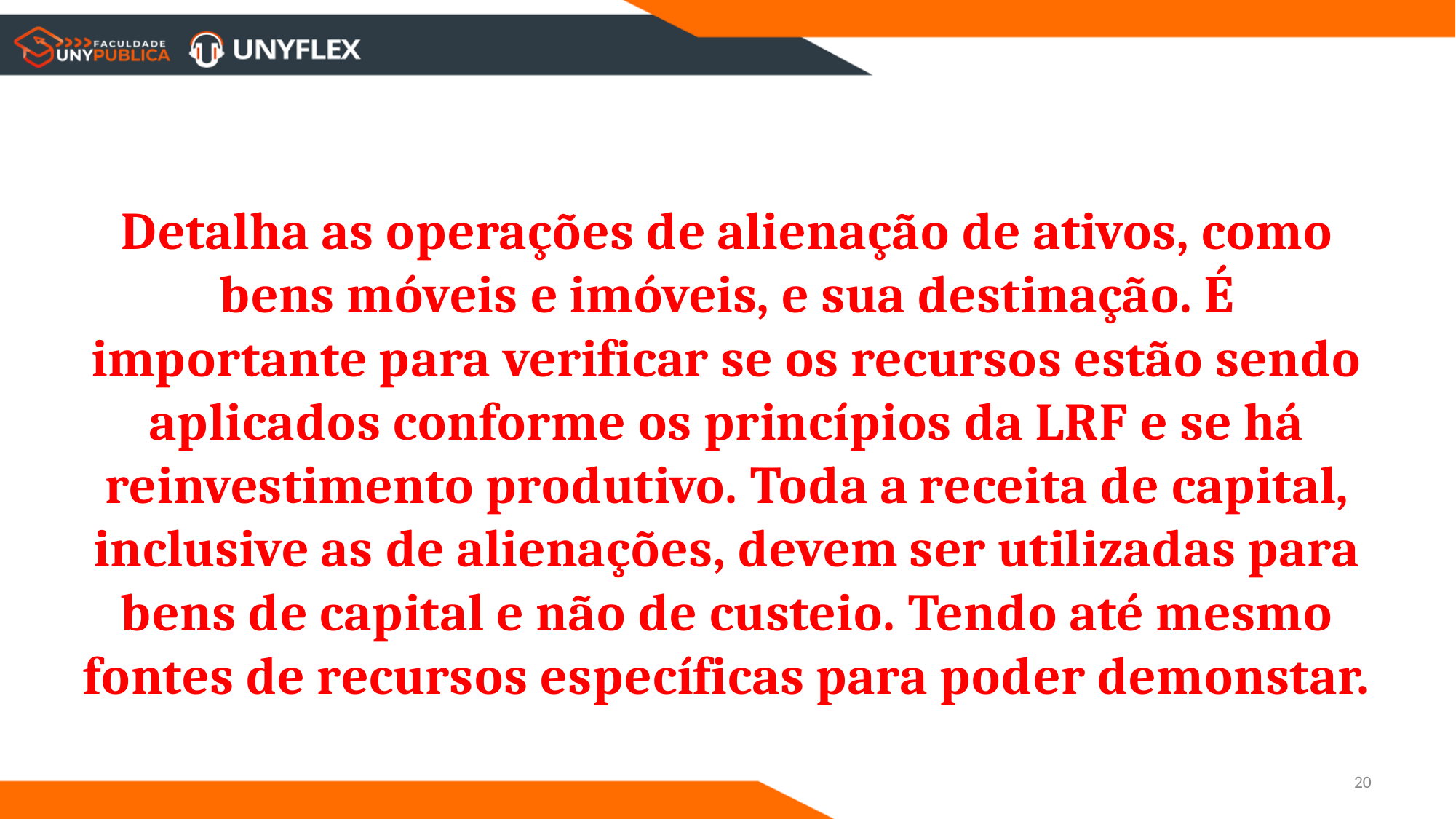

Detalha as operações de alienação de ativos, como bens móveis e imóveis, e sua destinação. É importante para verificar se os recursos estão sendo aplicados conforme os princípios da LRF e se há reinvestimento produtivo. Toda a receita de capital, inclusive as de alienações, devem ser utilizadas para bens de capital e não de custeio. Tendo até mesmo fontes de recursos específicas para poder demonstar.

20